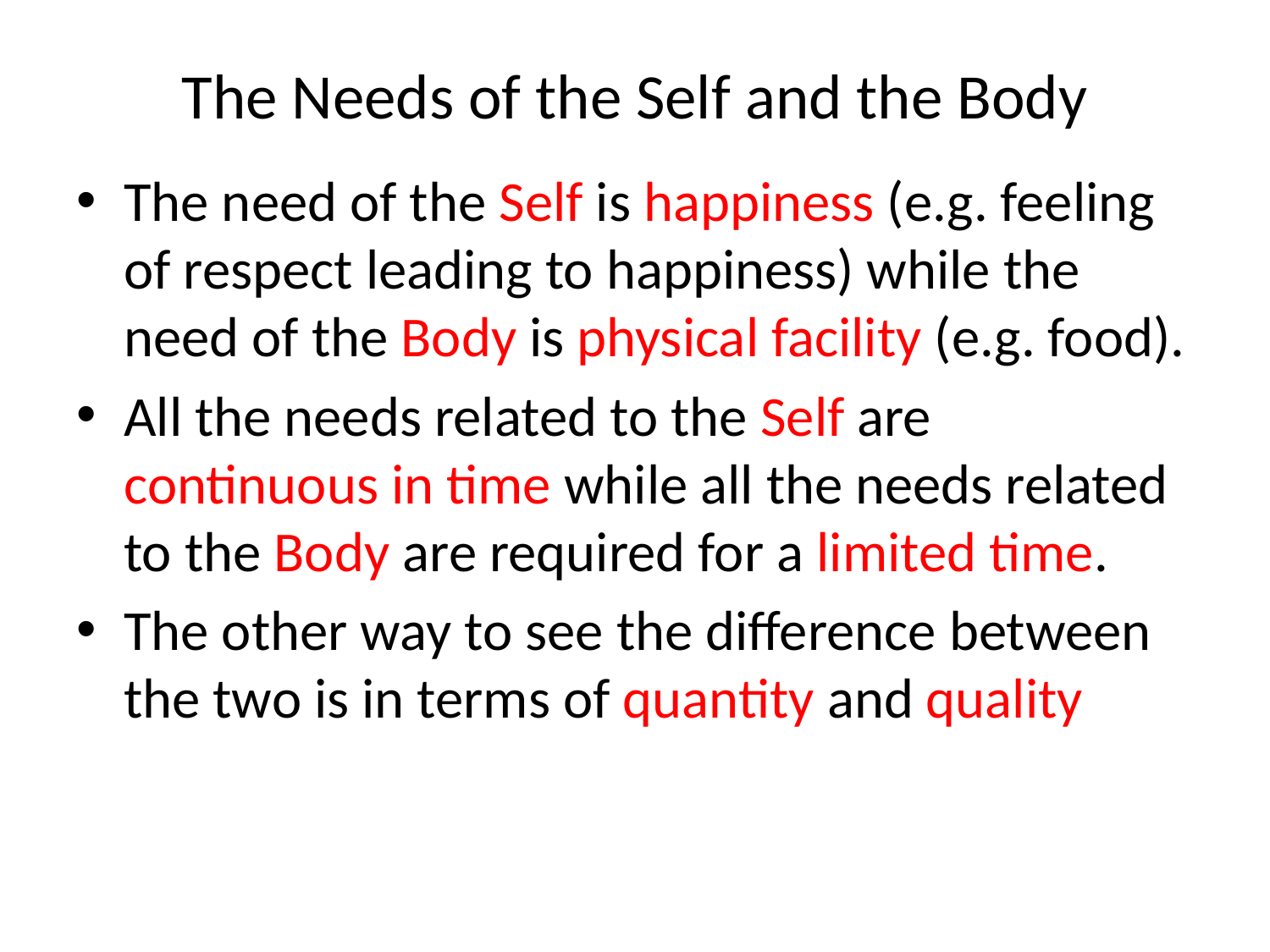

# The Needs of the Self and the Body
The need of the Self is happiness (e.g. feeling of respect leading to happiness) while the need of the Body is physical facility (e.g. food).
All the needs related to the Self are continuous in time while all the needs related to the Body are required for a limited time.
The other way to see the difference between the two is in terms of quantity and quality